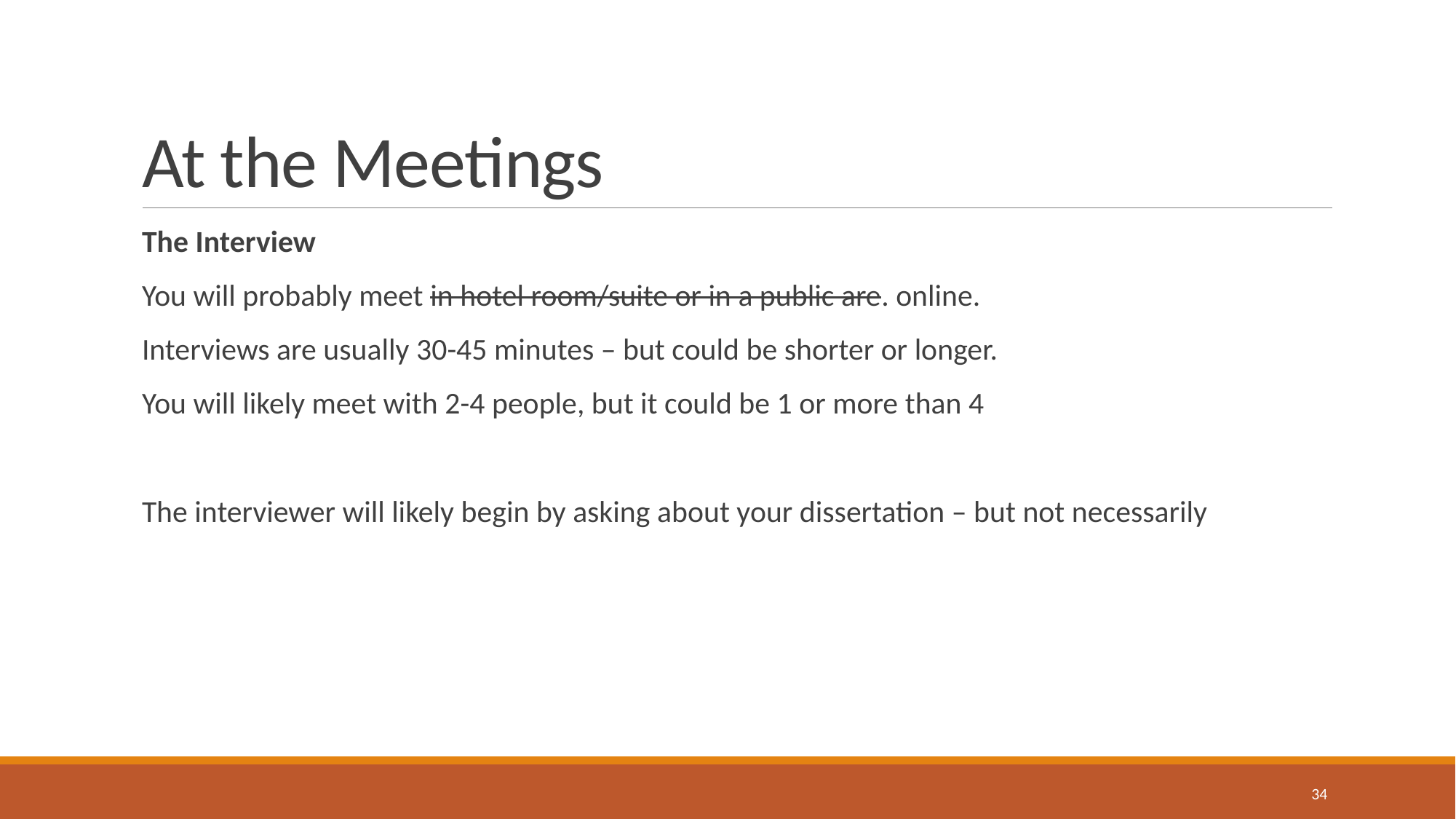

# At the Meetings
The Interview
You will probably meet in hotel room/suite or in a public are. online.
Interviews are usually 30-45 minutes – but could be shorter or longer.
You will likely meet with 2-4 people, but it could be 1 or more than 4

The interviewer will likely begin by asking about your dissertation – but not necessarily

34